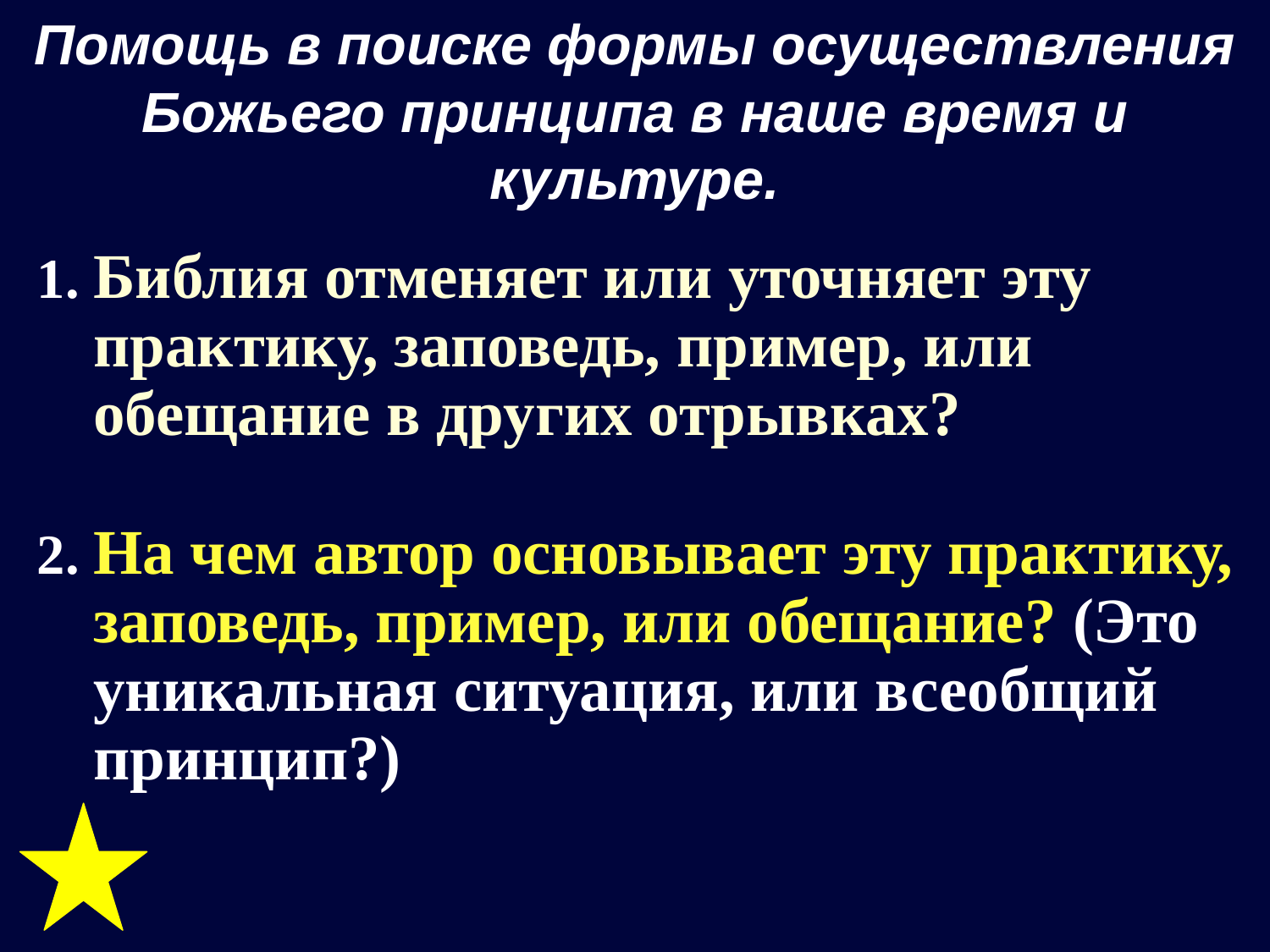

# Помощь в поиске формы осуществления Божьего принципа в наше время и культуре.
Библия отменяет или уточняет эту практику, заповедь, пример, или обещание в других отрывках?
На чем автор основывает эту практику, заповедь, пример, или обещание? (Это уникальная ситуация, или всеобщий принцип?)